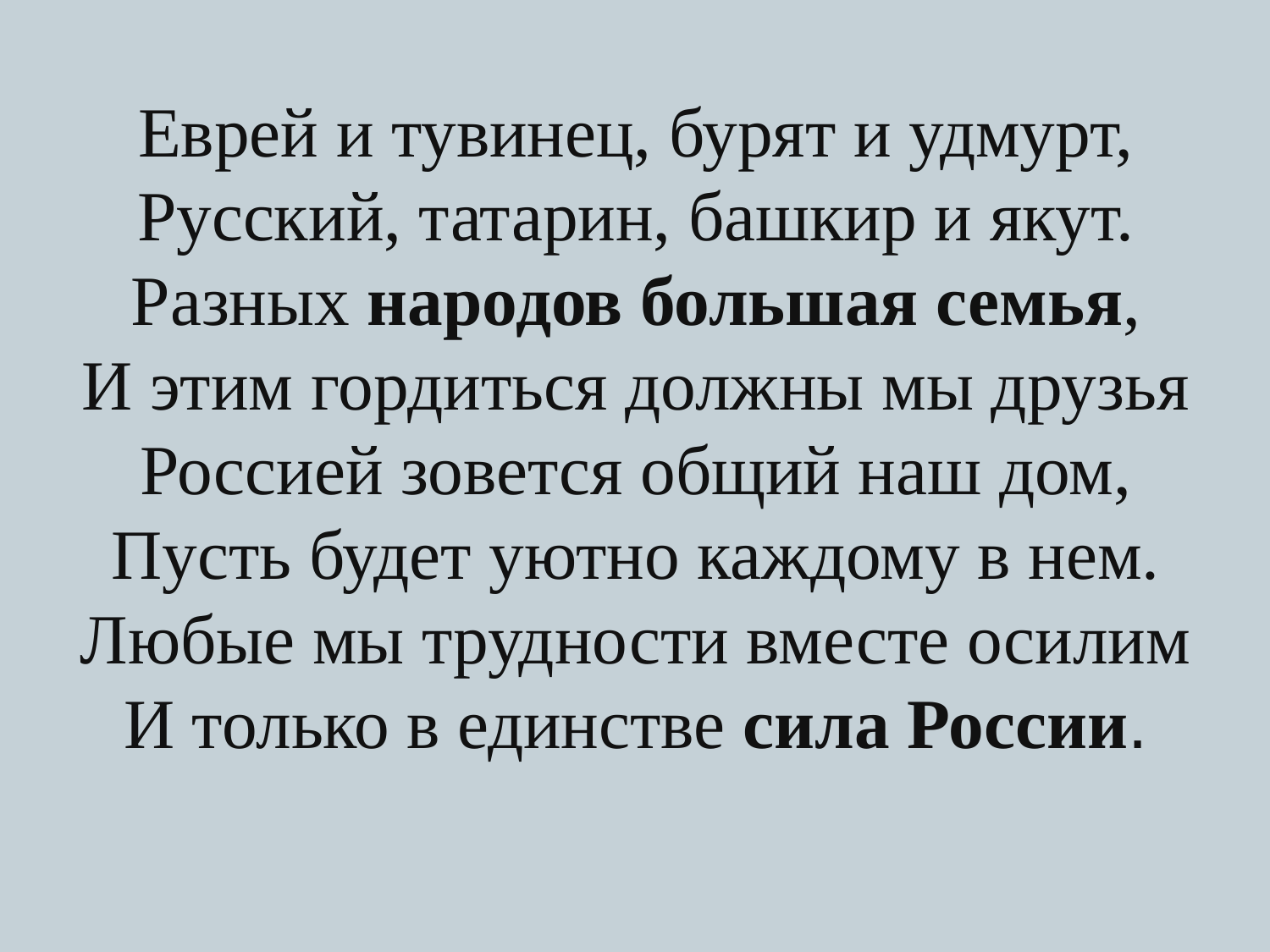

Еврей и тувинец, бурят и удмурт,
Русский, татарин, башкир и якут.
Разных народов большая семья,
И этим гордиться должны мы друзья
Россией зовется общий наш дом,
Пусть будет уютно каждому в нем.
Любые мы трудности вместе осилим
И только в единстве сила России.